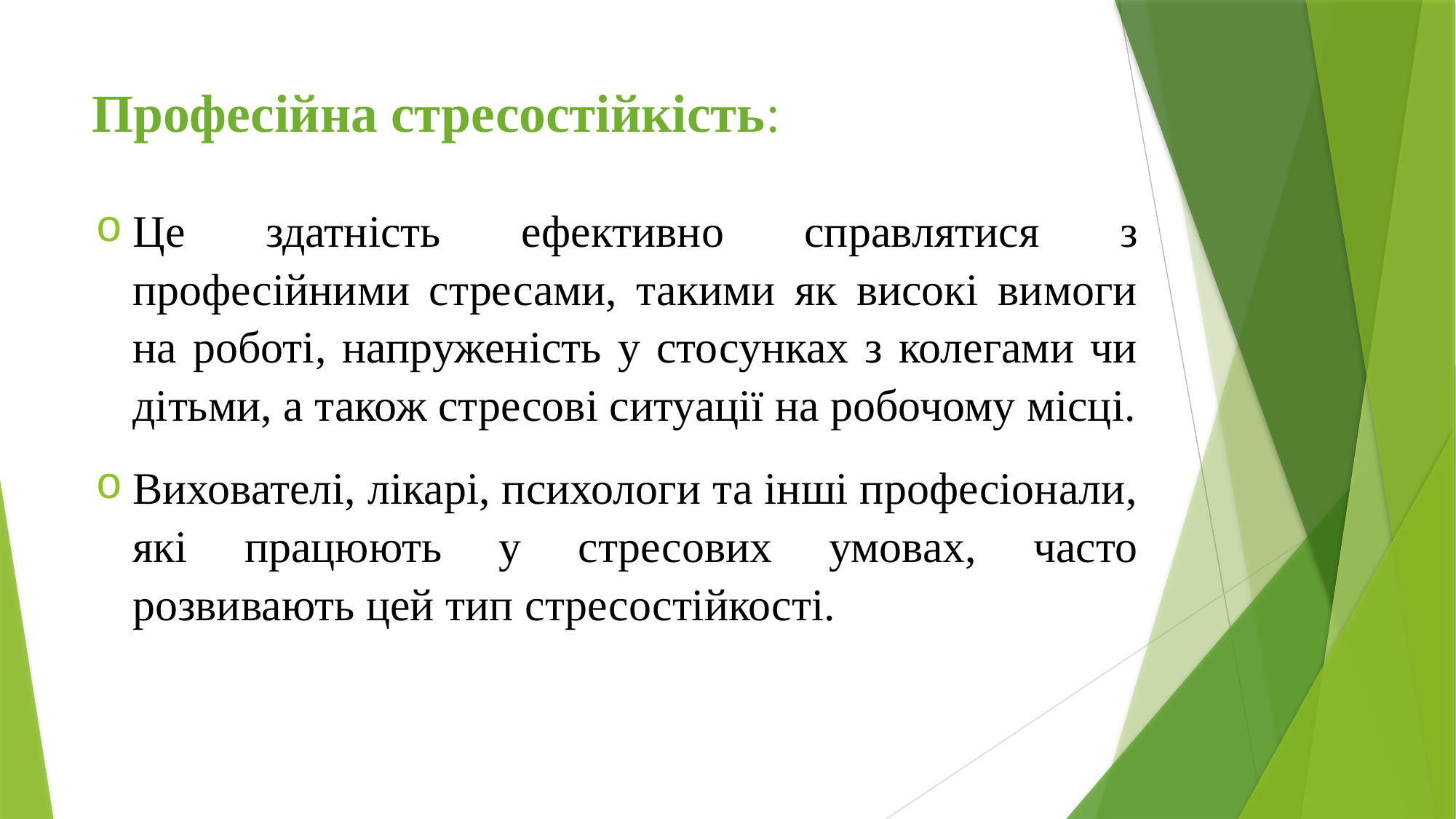

# Професійна стресостійкість:
Це здатність ефективно справлятися з професійними стресами, такими як високі вимоги на роботі, напруженість у стосунках з колегами чи дітьми, а також стресові ситуації на робочому місці.
Вихователі, лікарі, психологи та інші професіонали, які працюють у стресових умовах, часто розвивають цей тип стресостійкості.